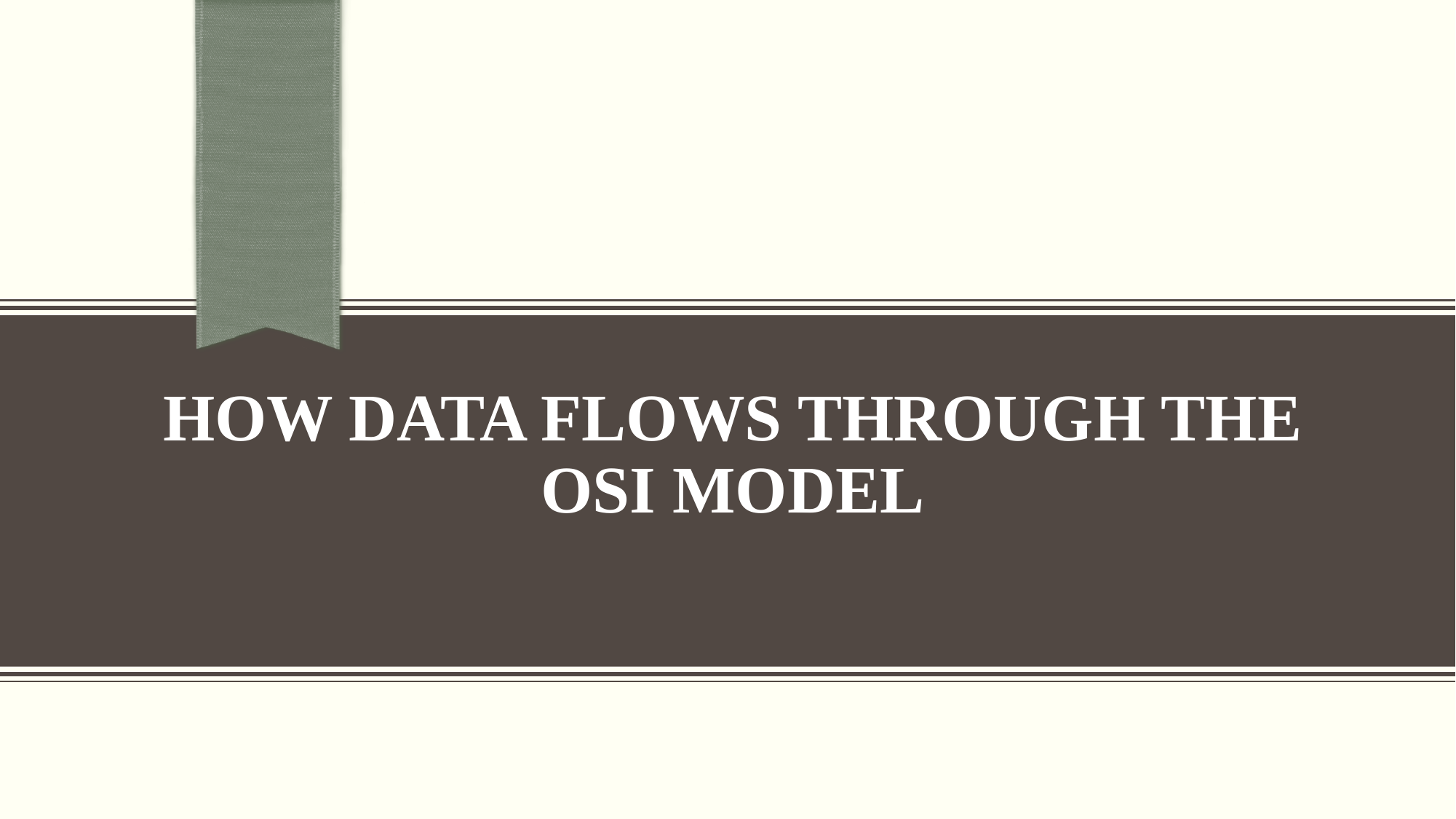

# How Data Flows Through the OSI Model